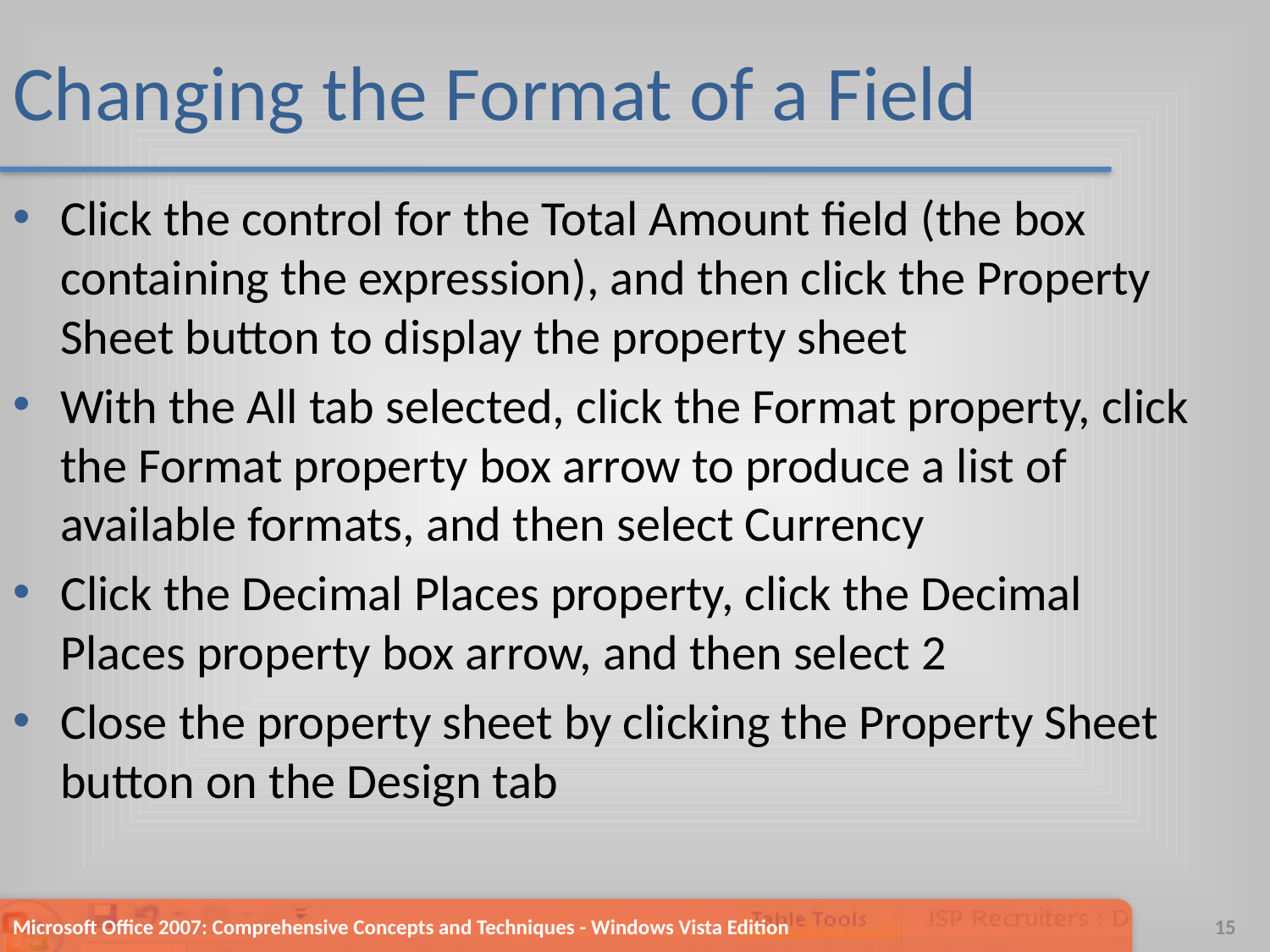

# Changing the Format of a Field
Click the control for the Total Amount field (the box containing the expression), and then click the Property Sheet button to display the property sheet
With the All tab selected, click the Format property, click the Format property box arrow to produce a list of available formats, and then select Currency
Click the Decimal Places property, click the Decimal Places property box arrow, and then select 2
Close the property sheet by clicking the Property Sheet button on the Design tab

Microsoft Office 2007: Comprehensive Concepts and Techniques - Windows Vista Edition
15